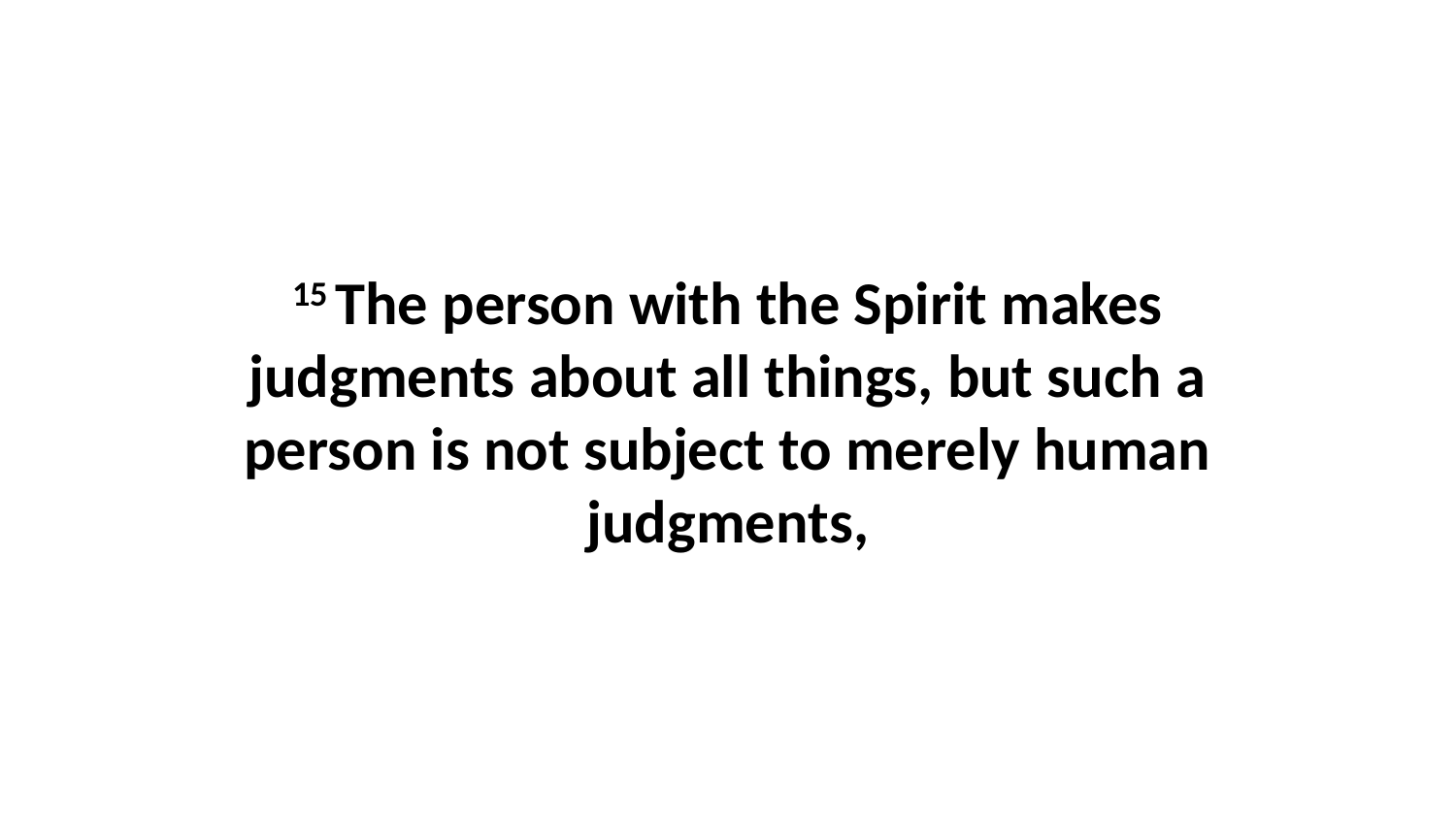

15 The person with the Spirit makes judgments about all things, but such a person is not subject to merely human judgments,